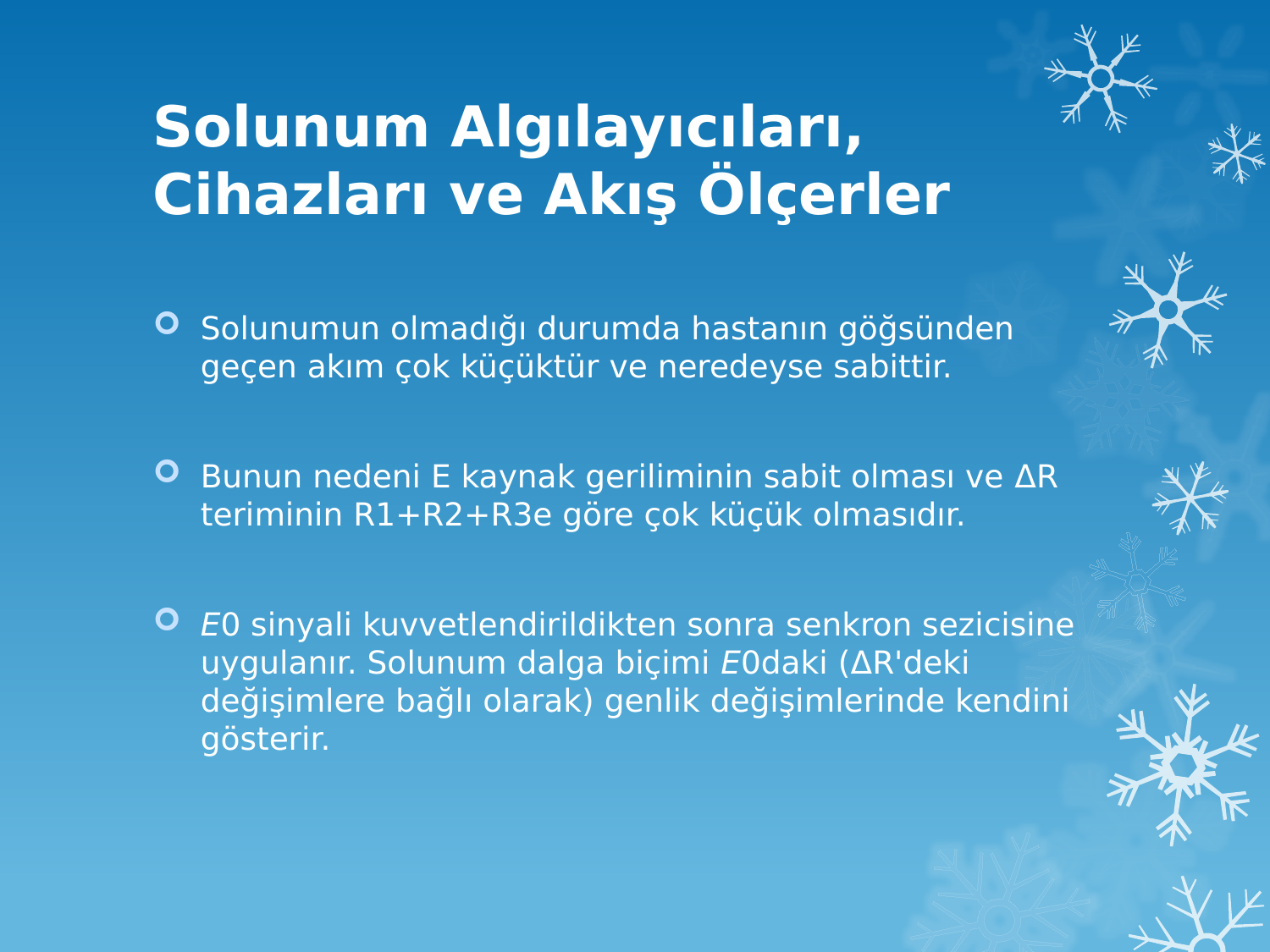

# Solunum Algılayıcıları, Cihazları ve Akış Ölçerler
Solunumun olmadığı durumda hastanın göğsünden geçen akım çok küçüktür ve neredeyse sabittir.

Bunun nedeni E kaynak geriliminin sabit olması ve ΔR teriminin R1+R2+R3e göre çok küçük olmasıdır.

E0 sinyali kuvvetlendirildikten sonra senkron sezicisine uygulanır. Solunum dalga biçimi E0daki (ΔR'deki değişimlere bağlı olarak) genlik değişimlerinde kendini gösterir.